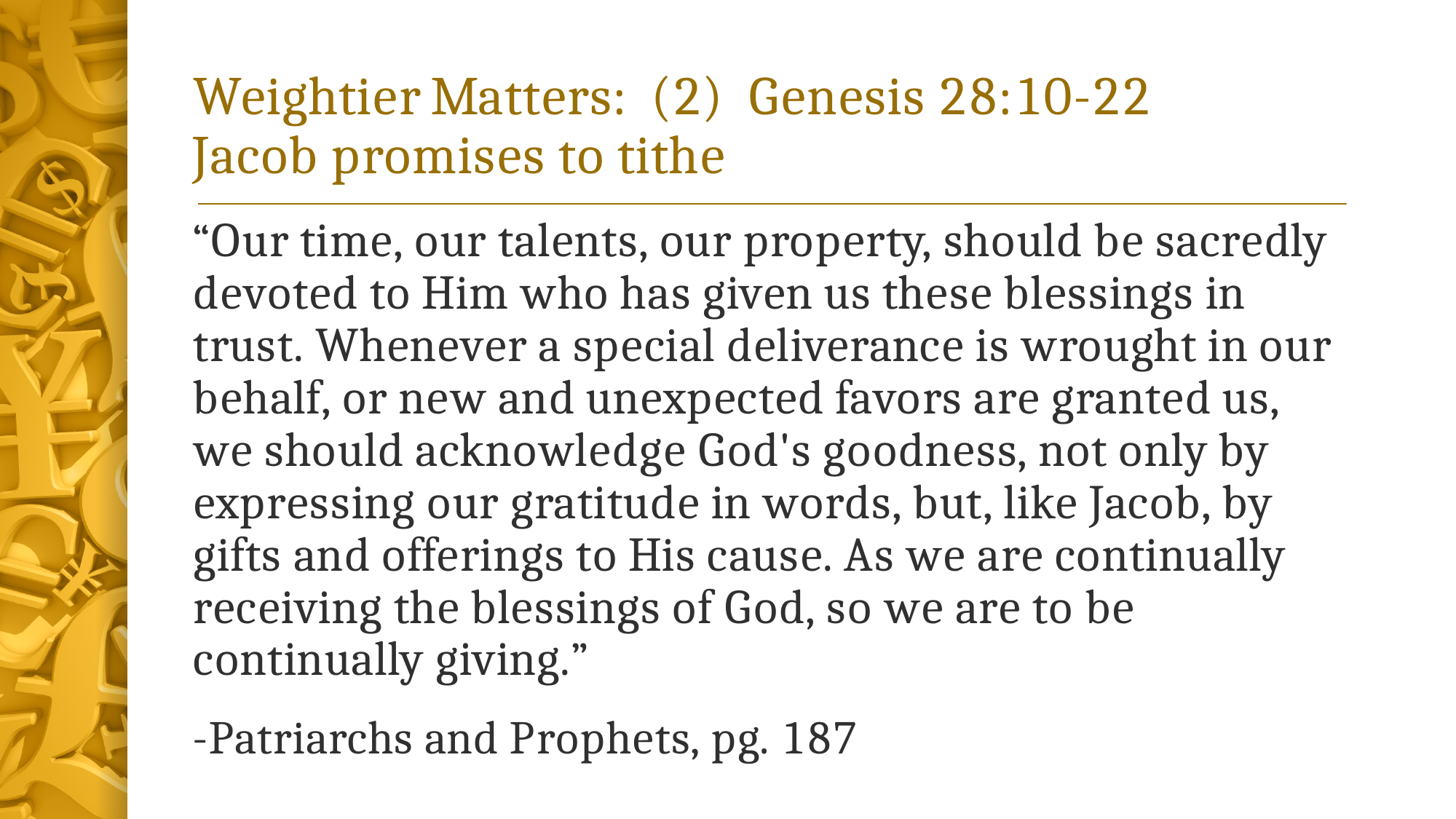

# Weightier Matters:  (2)  Genesis 28:10-22 Jacob promises to tithe
“Our time, our talents, our property, should be sacredly devoted to Him who has given us these blessings in trust. Whenever a special deliverance is wrought in our behalf, or new and unexpected favors are granted us, we should acknowledge God's goodness, not only by expressing our gratitude in words, but, like Jacob, by gifts and offerings to His cause. As we are continually receiving the blessings of God, so we are to be continually giving.”
-Patriarchs and Prophets, pg. 187